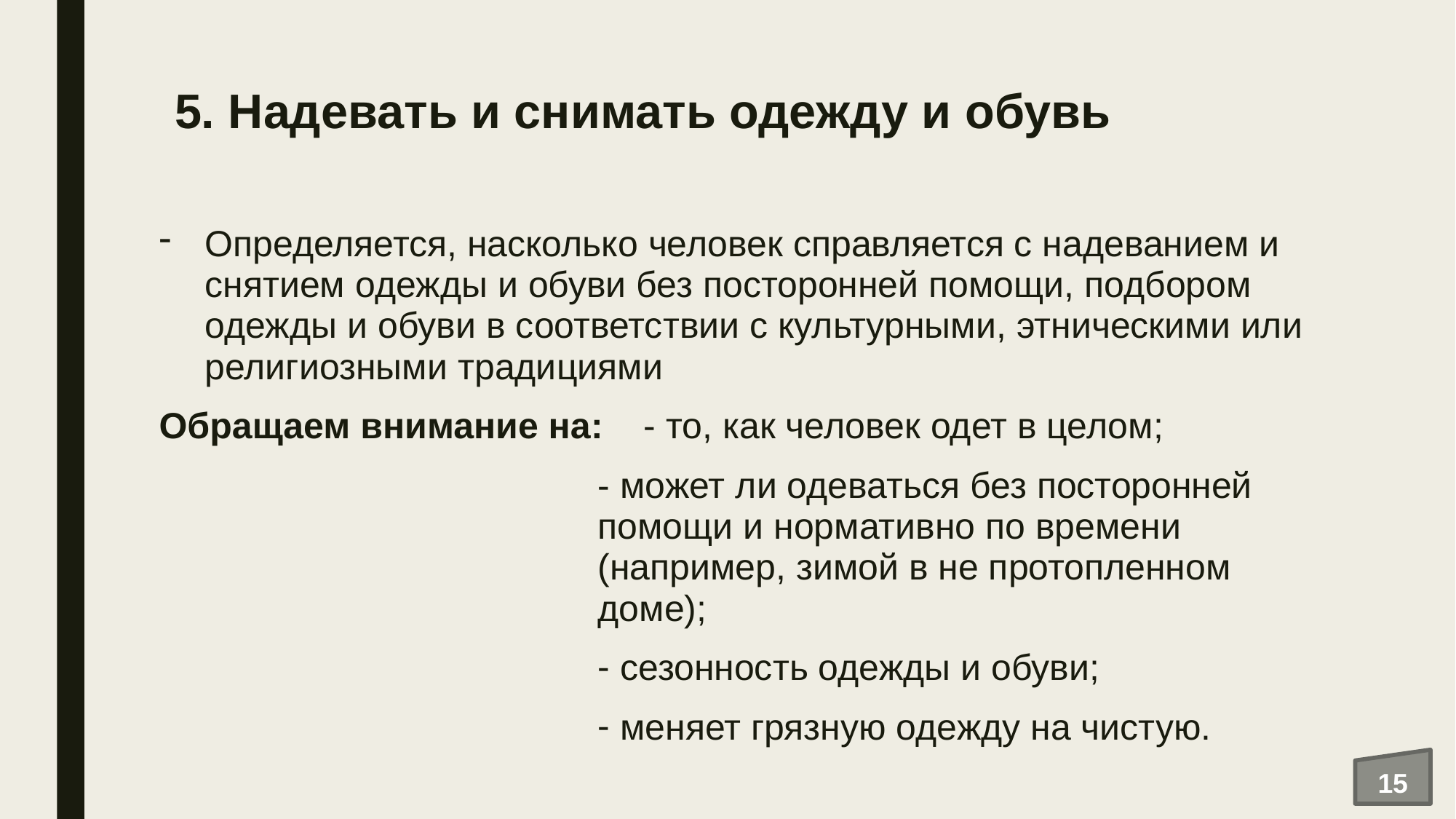

# 5. Надевать и снимать одежду и обувь
Определяется, насколько человек справляется с надеванием и снятием одежды и обуви без посторонней помощи, подбором одежды и обуви в соответствии с культурными, этническими или религиозными традициями
Обращаем внимание на:    - то, как человек одет в целом;
- может ли одеваться без посторонней помощи и нормативно по времени (например, зимой в не протопленном доме);
 сезонность одежды и обуви;
 меняет грязную одежду на чистую.
15